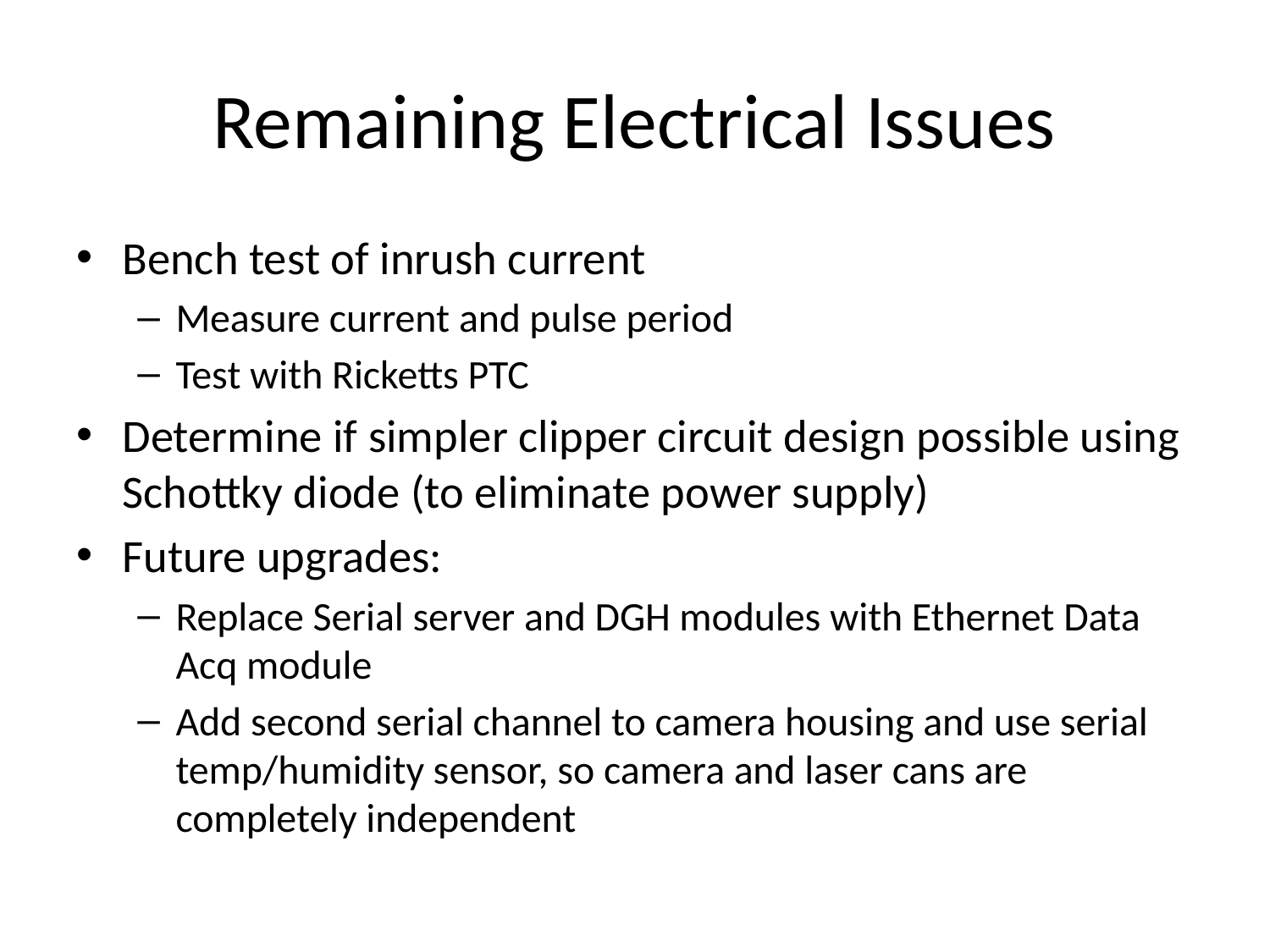

# Remaining Electrical Issues
Bench test of inrush current
Measure current and pulse period
Test with Ricketts PTC
Determine if simpler clipper circuit design possible using Schottky diode (to eliminate power supply)
Future upgrades:
Replace Serial server and DGH modules with Ethernet Data Acq module
Add second serial channel to camera housing and use serial temp/humidity sensor, so camera and laser cans are completely independent